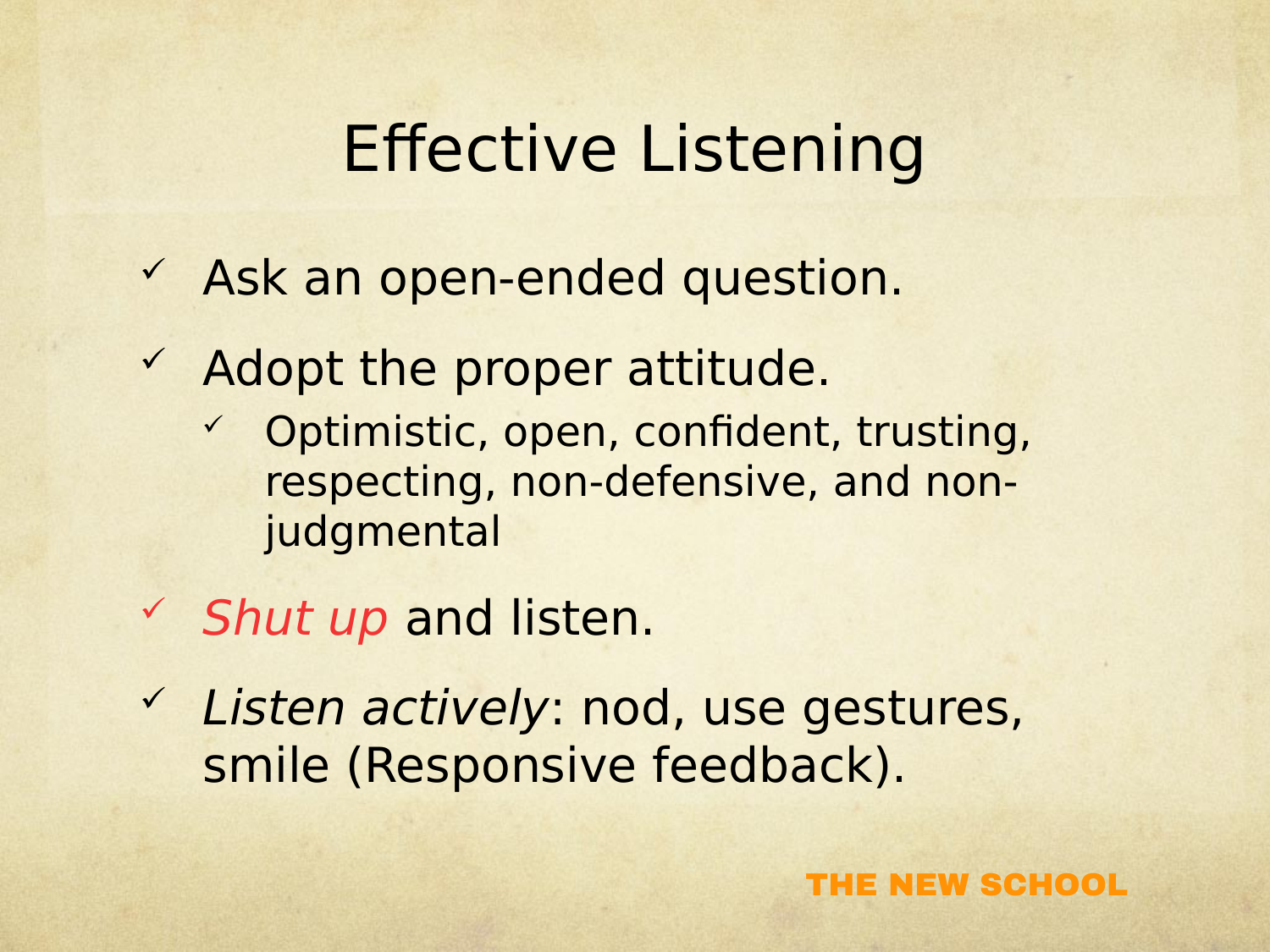

# Effective Listening
Ask an open-ended question.
Adopt the proper attitude.
Optimistic, open, confident, trusting, respecting, non-defensive, and non-judgmental
Shut up and listen.
Listen actively: nod, use gestures, smile (Responsive feedback).